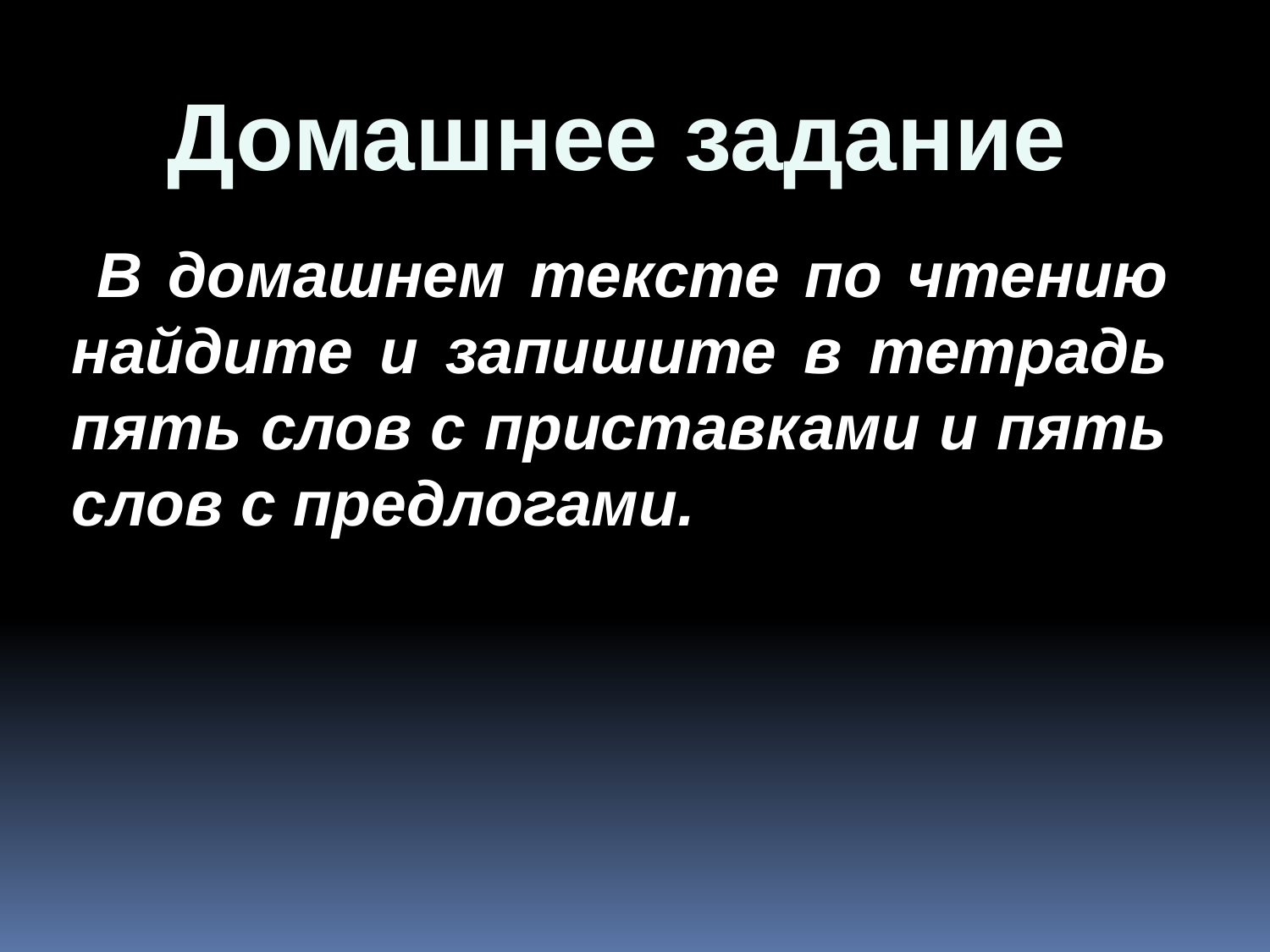

Домашнее задание

 В домашнем тексте по чтению найдите и запишите в тетрадь пять слов с приставками и пять слов с предлогами.